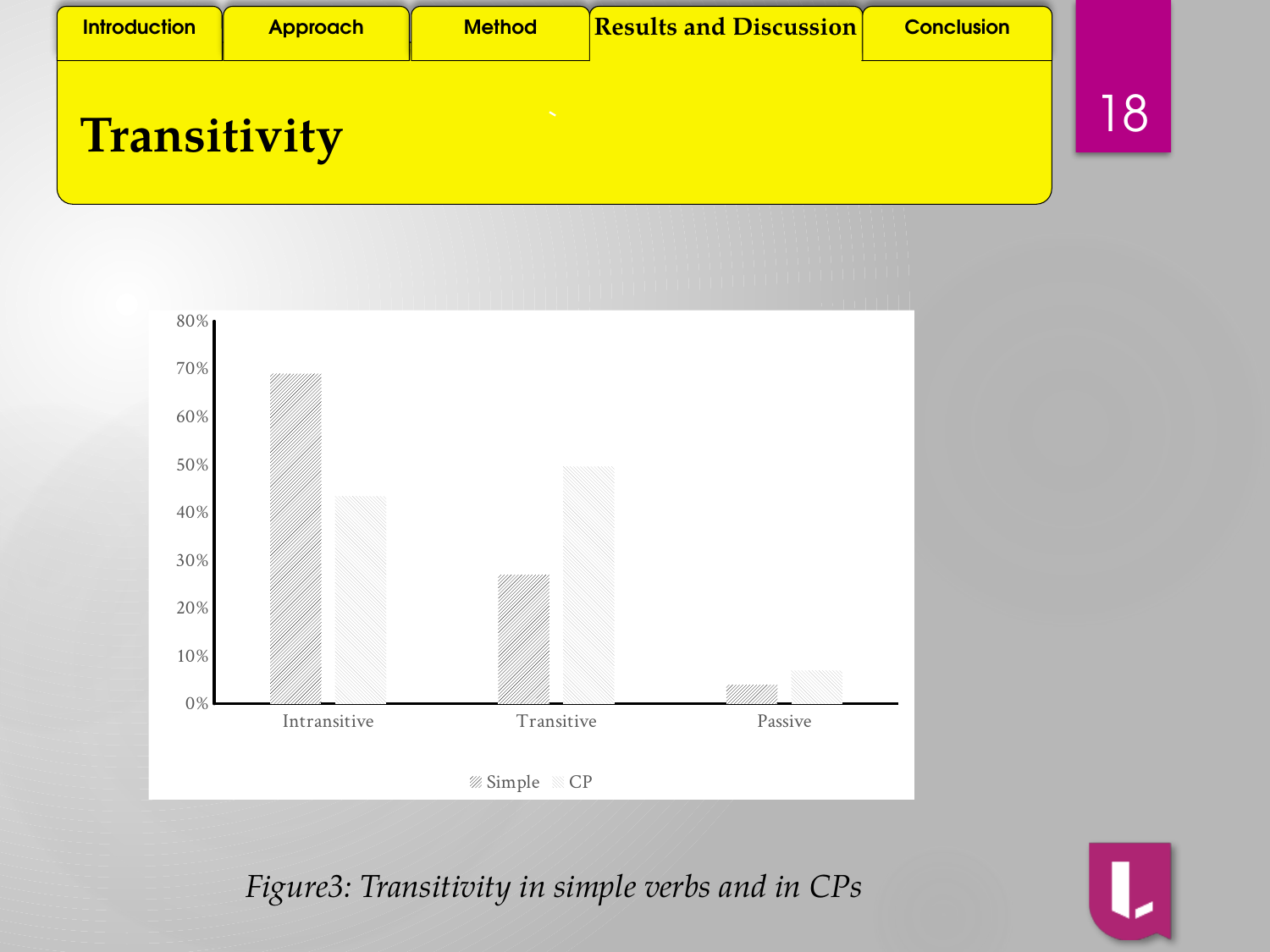

Results and Discussion
18
# Transitivity

### Chart

| Category | Simple | CP |
|---|---|---|
| Intransitive | 0.69 | 0.4341 |
| Transitive | 0.27 | 0.4961 |
| Passive | 0.04 | 0.0698 |
Figure3: Transitivity in simple verbs and in CPs